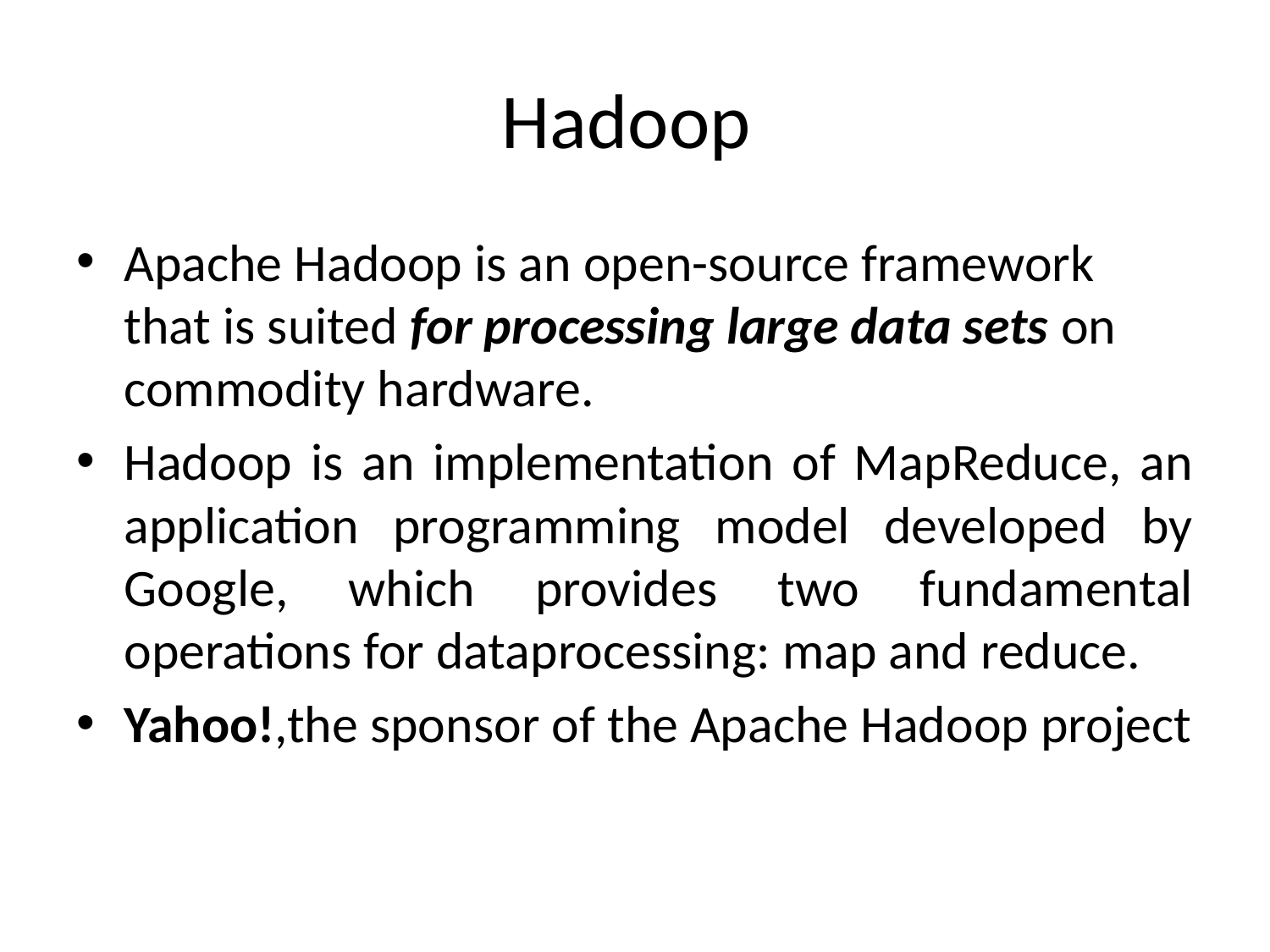

# Hadoop
Apache Hadoop is an open-source framework that is suited for processing large data sets on commodity hardware.
Hadoop is an implementation of MapReduce, an application programming model developed by Google, which provides two fundamental operations for dataprocessing: map and reduce.
Yahoo!,the sponsor of the Apache Hadoop project